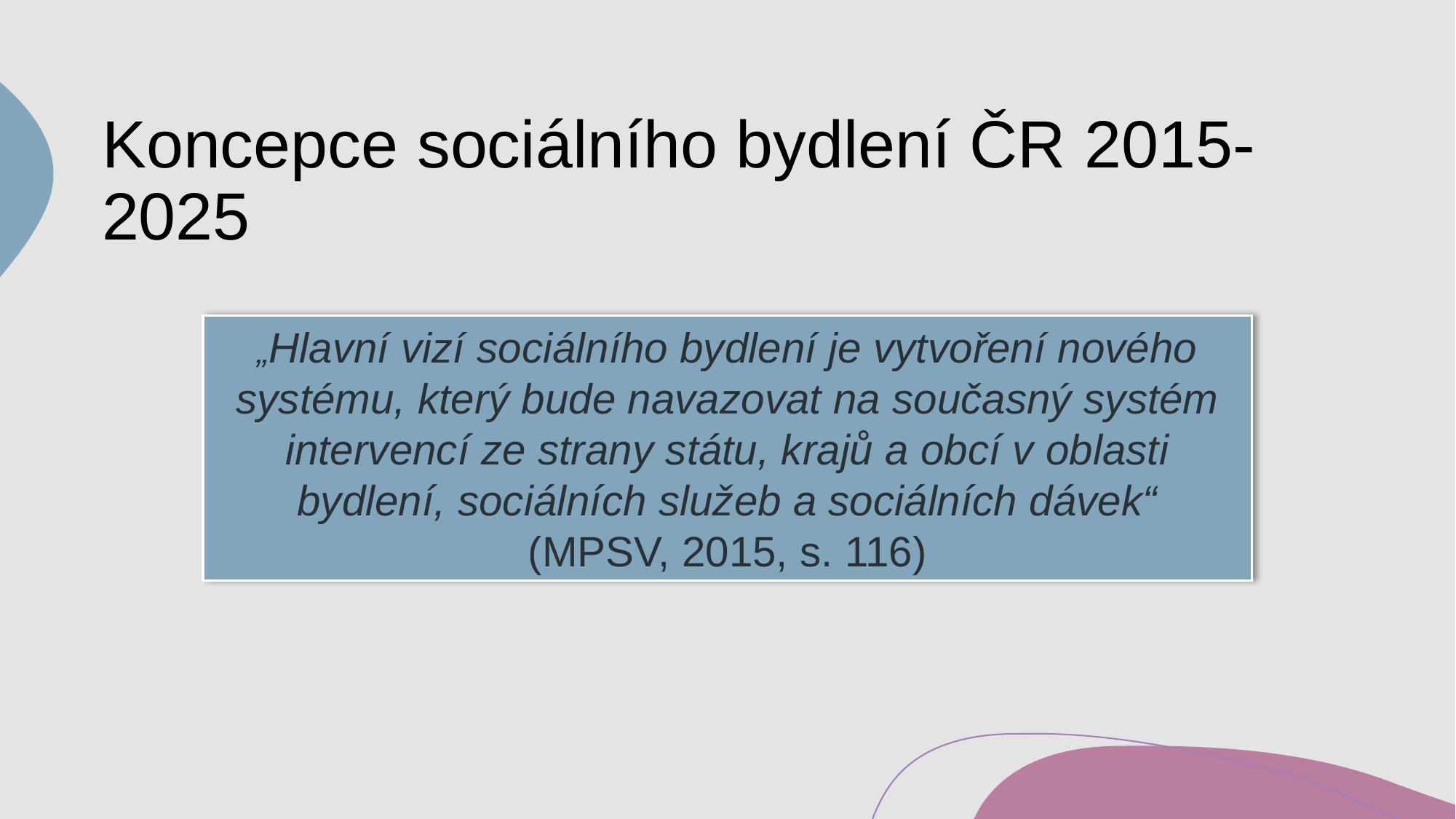

# Koncepce sociálního bydlení ČR 2015-2025
„Hlavní vizí sociálního bydlení je vytvoření nového systému, který bude navazovat na současný systém intervencí ze strany státu, krajů a obcí v oblasti bydlení, sociálních služeb a sociálních dávek“
(MPSV, 2015, s. 116)